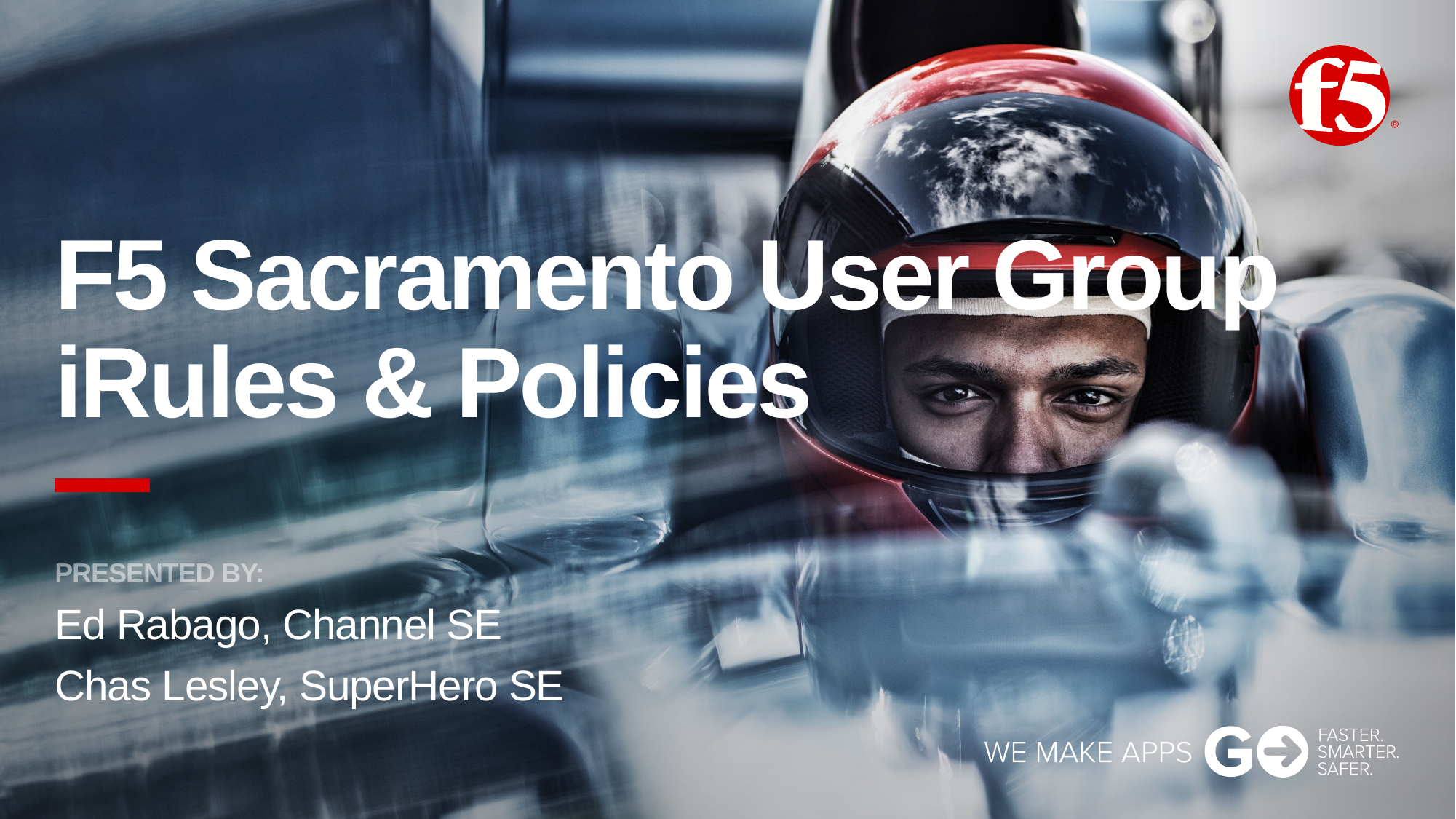

# F5 Sacramento User Group iRules & Policies
Ed Rabago, Channel SE
Chas Lesley, SuperHero SE